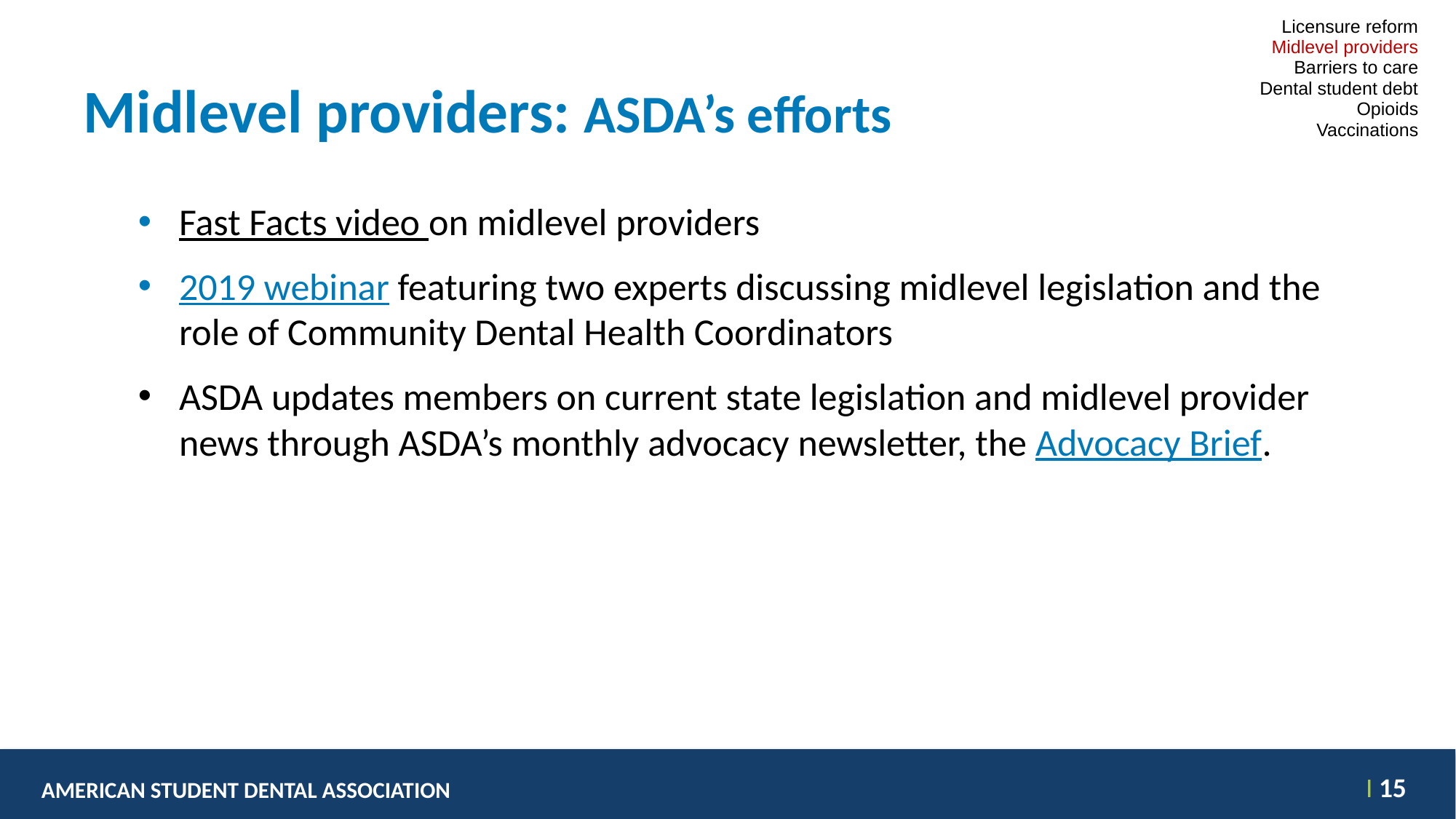

Licensure reform
Midlevel providers
Barriers to care
Dental student debt
Opioids
Vaccinations

# Midlevel providers: ASDA’s efforts
Fast Facts video on midlevel providers
2019 webinar featuring two experts discussing midlevel legislation and the role of Community Dental Health Coordinators
ASDA updates members on current state legislation and midlevel provider news through ASDA’s monthly advocacy newsletter, the Advocacy Brief.